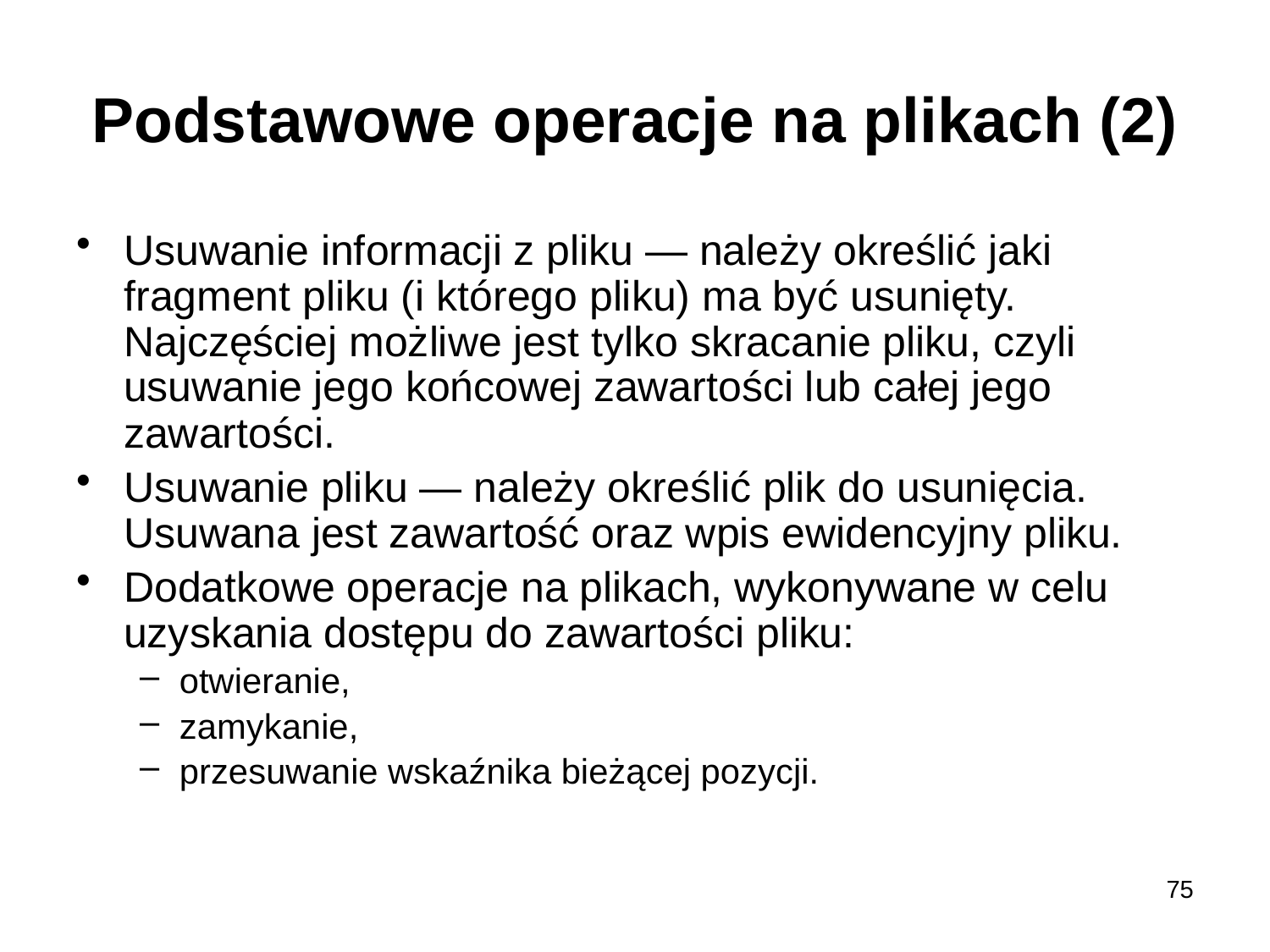

# Podstawowe operacje na plikach (2)
Usuwanie informacji z pliku — należy określić jaki fragment pliku (i którego pliku) ma być usunięty. Najczęściej możliwe jest tylko skracanie pliku, czyli usuwanie jego końcowej zawartości lub całej jego zawartości.
Usuwanie pliku — należy określić plik do usunięcia. Usuwana jest zawartość oraz wpis ewidencyjny pliku.
Dodatkowe operacje na plikach, wykonywane w celu uzyskania dostępu do zawartości pliku:
otwieranie,
zamykanie,
przesuwanie wskaźnika bieżącej pozycji.
75